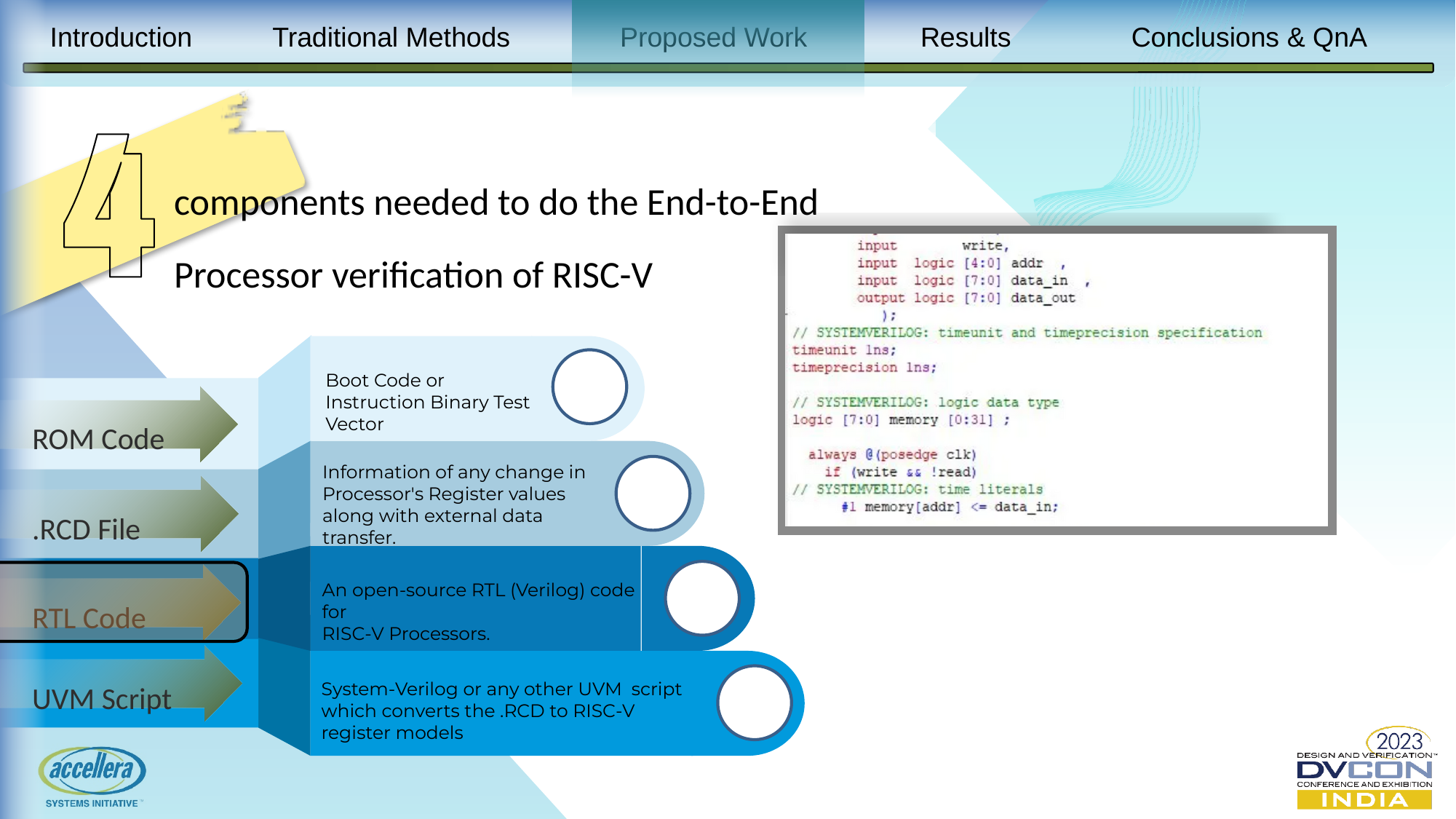

Traditional Methods
Proposed Work
Results
Conclusions & QnA
Introduction

components needed to do the End-to-End Processor verification of RISC-V

Boot Code or Instruction Binary Test Vector

ROM Code

Information of any change in Processor's Register values along with external data transfer.

.RCD File

RTL Code
An open-source RTL (Verilog) code for
RISC-V Processors.

UVM Script

System-Verilog or any other UVM  script which converts the .RCD to RISC-V register models